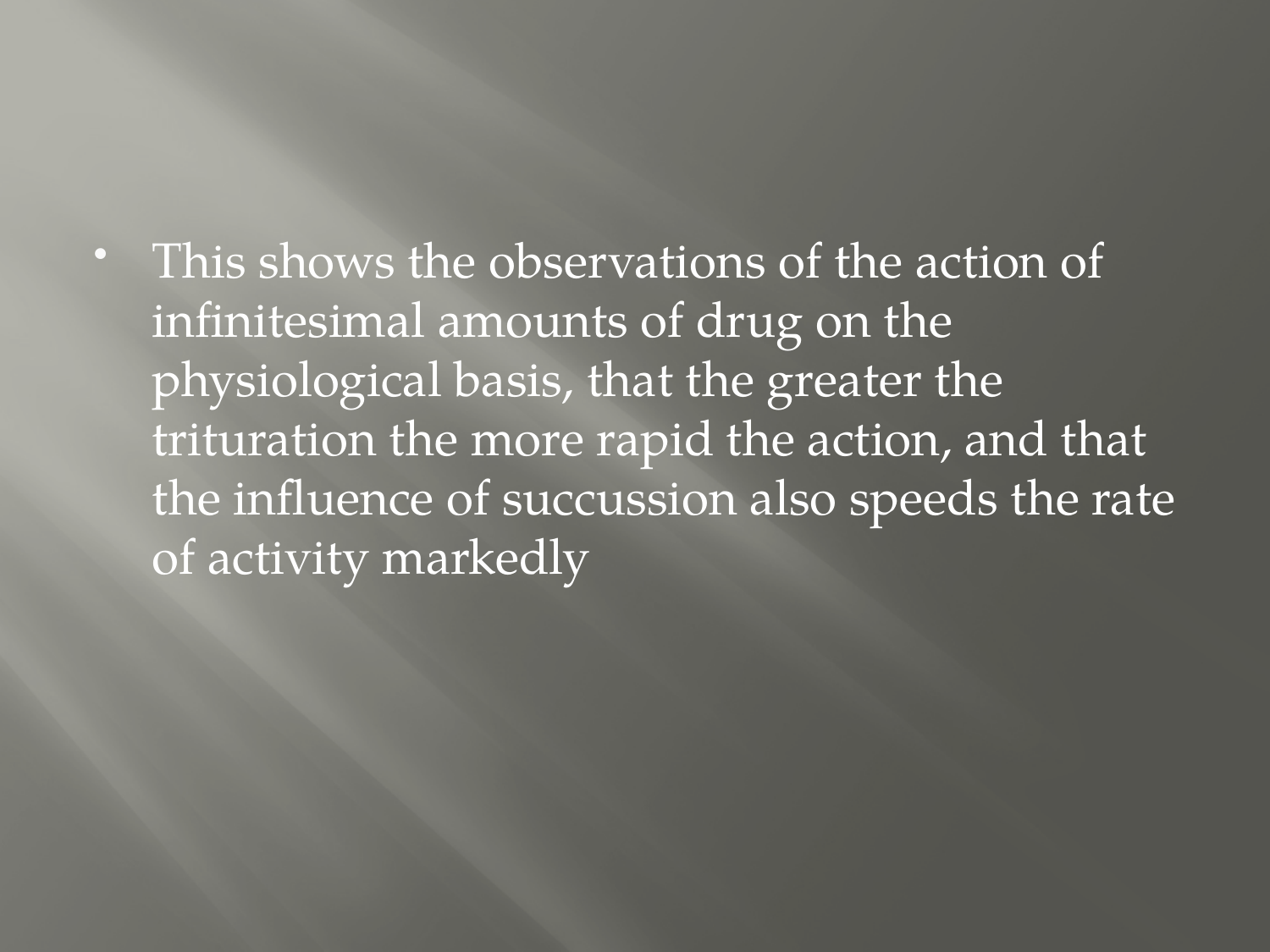

#
This shows the observations of the action of infinitesimal amounts of drug on the physiological basis, that the greater the trituration the more rapid the action, and that the influence of succussion also speeds the rate of activity markedly